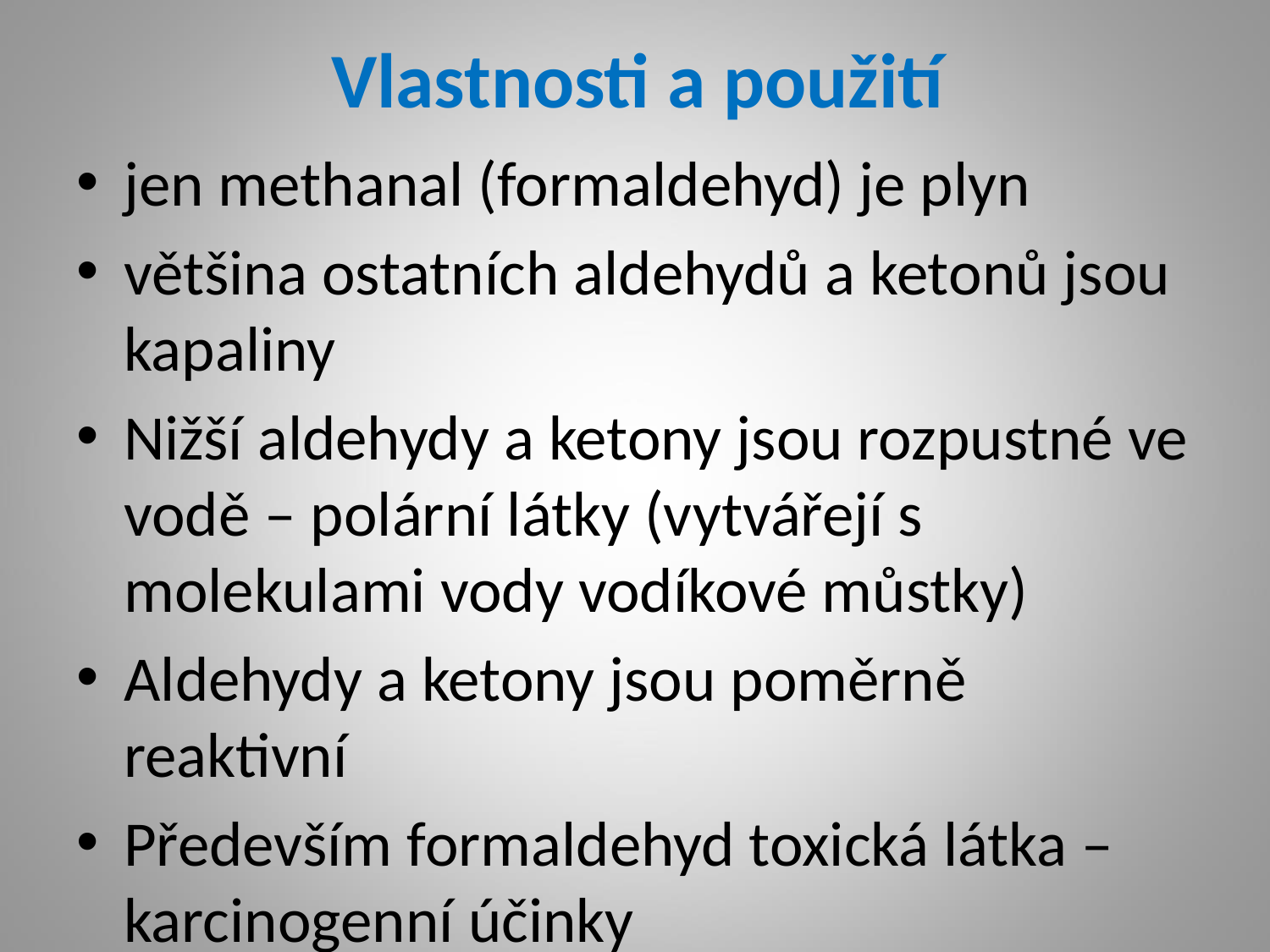

# Vlastnosti a použití
jen methanal (formaldehyd) je plyn
většina ostatních aldehydů a ketonů jsou kapaliny
Nižší aldehydy a ketony jsou rozpustné ve vodě – polární látky (vytvářejí s molekulami vody vodíkové můstky)
Aldehydy a ketony jsou poměrně reaktivní
Především formaldehyd toxická látka – karcinogenní účinky